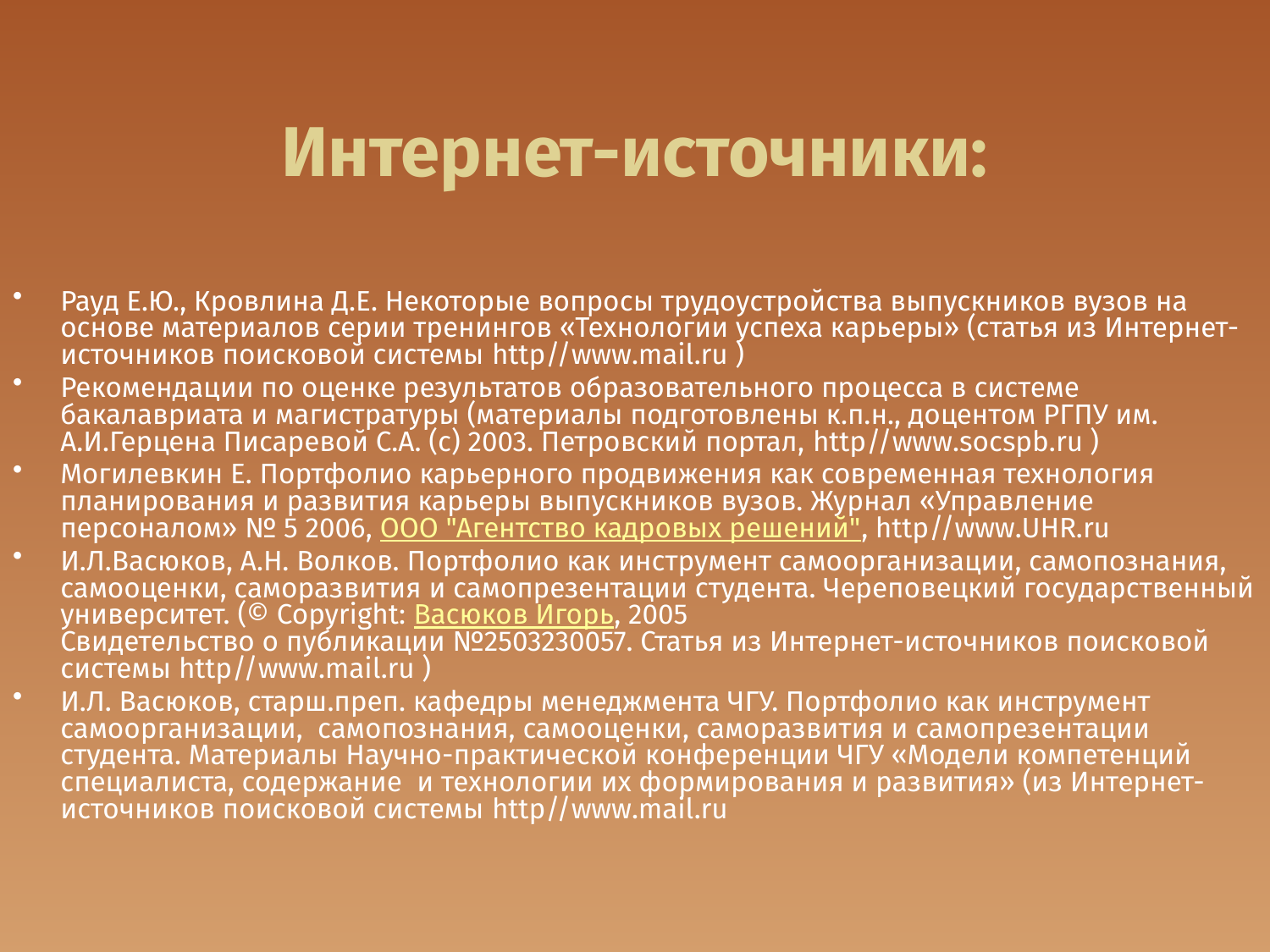

# Интернет-источники:

Рауд Е.Ю., Кровлина Д.Е. Некоторые вопросы трудоустройства выпускников вузов на основе материалов серии тренингов «Технологии успеха карьеры» (статья из Интернет-источников поисковой системы http//www.mail.ru )
Рекомендации по оценке результатов образовательного процесса в системе бакалавриата и магистратуры (материалы подготовлены к.п.н., доцентом РГПУ им. А.И.Герцена Писаревой С.А. (с) 2003. Петровский портал, http//www.socspb.ru )
Могилевкин Е. Портфолио карьерного продвижения как современная технология планирования и развития карьеры выпускников вузов. Журнал «Управление персоналом» № 5 2006, ООО "Агентство кадровых решений", http//www.UHR.ru
И.Л.Васюков, А.Н. Волков. Портфолио как инструмент самоорганизации, самопознания, самооценки, саморазвития и самопрезентации студента. Череповецкий государственный университет. (© Copyright: Васюков Игорь, 2005
Свидетельство о публикации №2503230057. Статья из Интернет-источников поисковой системы http//www.mail.ru )
И.Л. Васюков, старш.преп. кафедры менеджмента ЧГУ. Портфолио как инструмент самоорганизации,  самопознания, самооценки, саморазвития и самопрезентации студента. Материалы Научно-практической конференции ЧГУ «Модели компетенций специалиста, содержание  и технологии их формирования и развития» (из Интернет-источников поисковой системы http//www.mail.ru